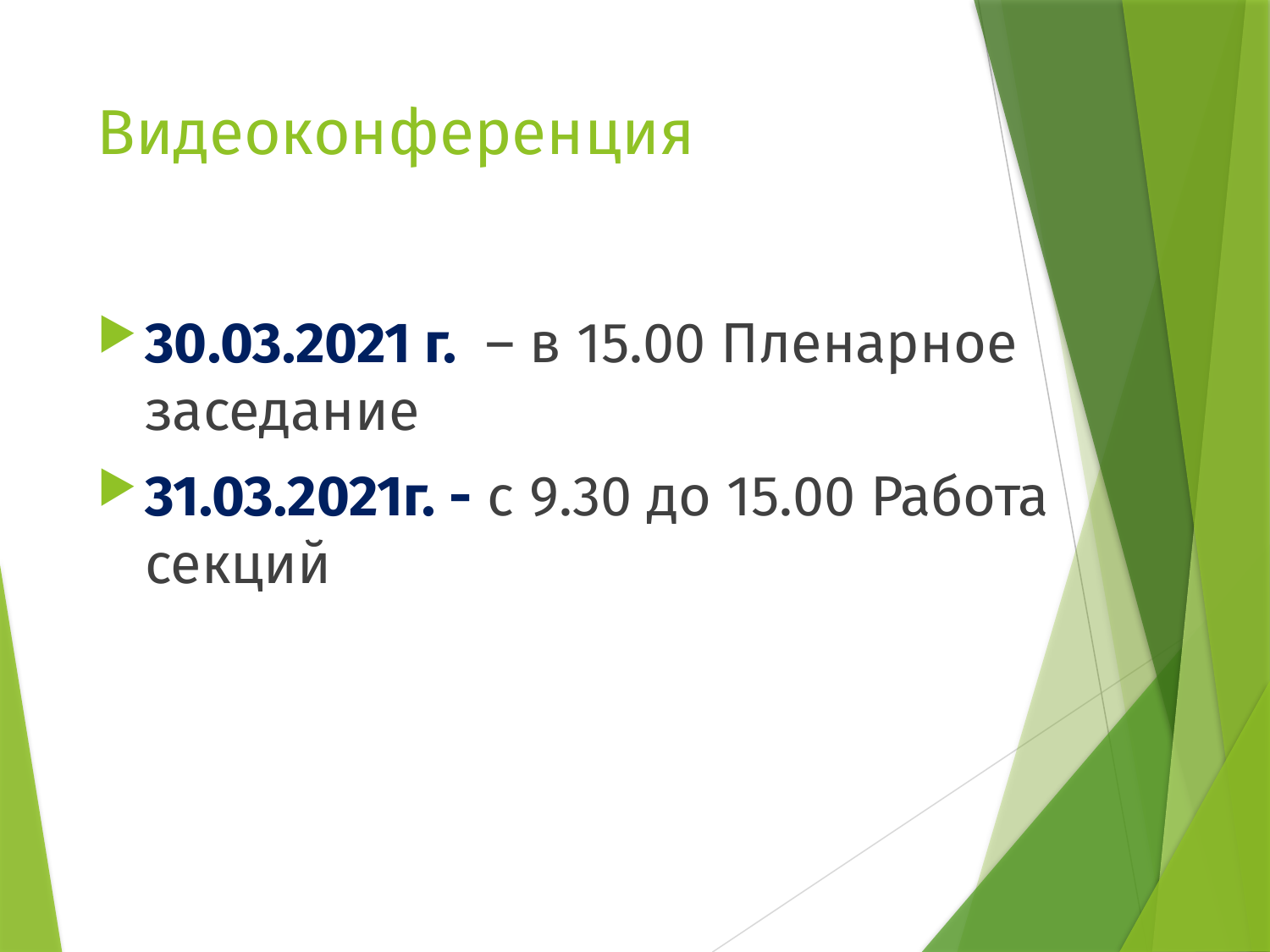

# Видеоконференция
30.03.2021 г.  – в 15.00 Пленарное заседание
31.03.2021г. - с 9.30 до 15.00 Работа секций